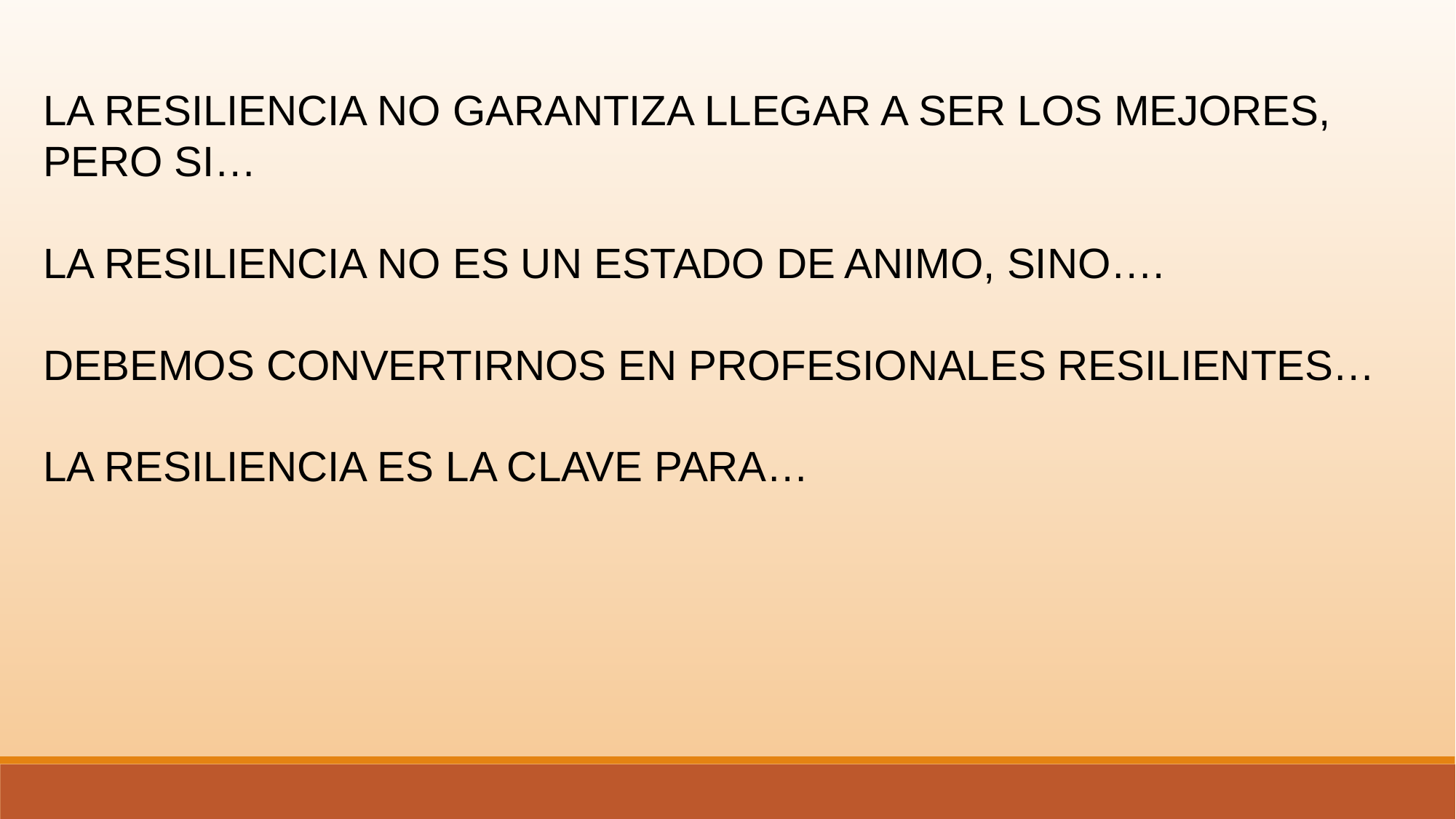

LA RESILIENCIA NO GARANTIZA LLEGAR A SER LOS MEJORES, PERO SI…

LA RESILIENCIA NO ES UN ESTADO DE ANIMO, SINO….

DEBEMOS CONVERTIRNOS EN PROFESIONALES RESILIENTES…

LA RESILIENCIA ES LA CLAVE PARA…